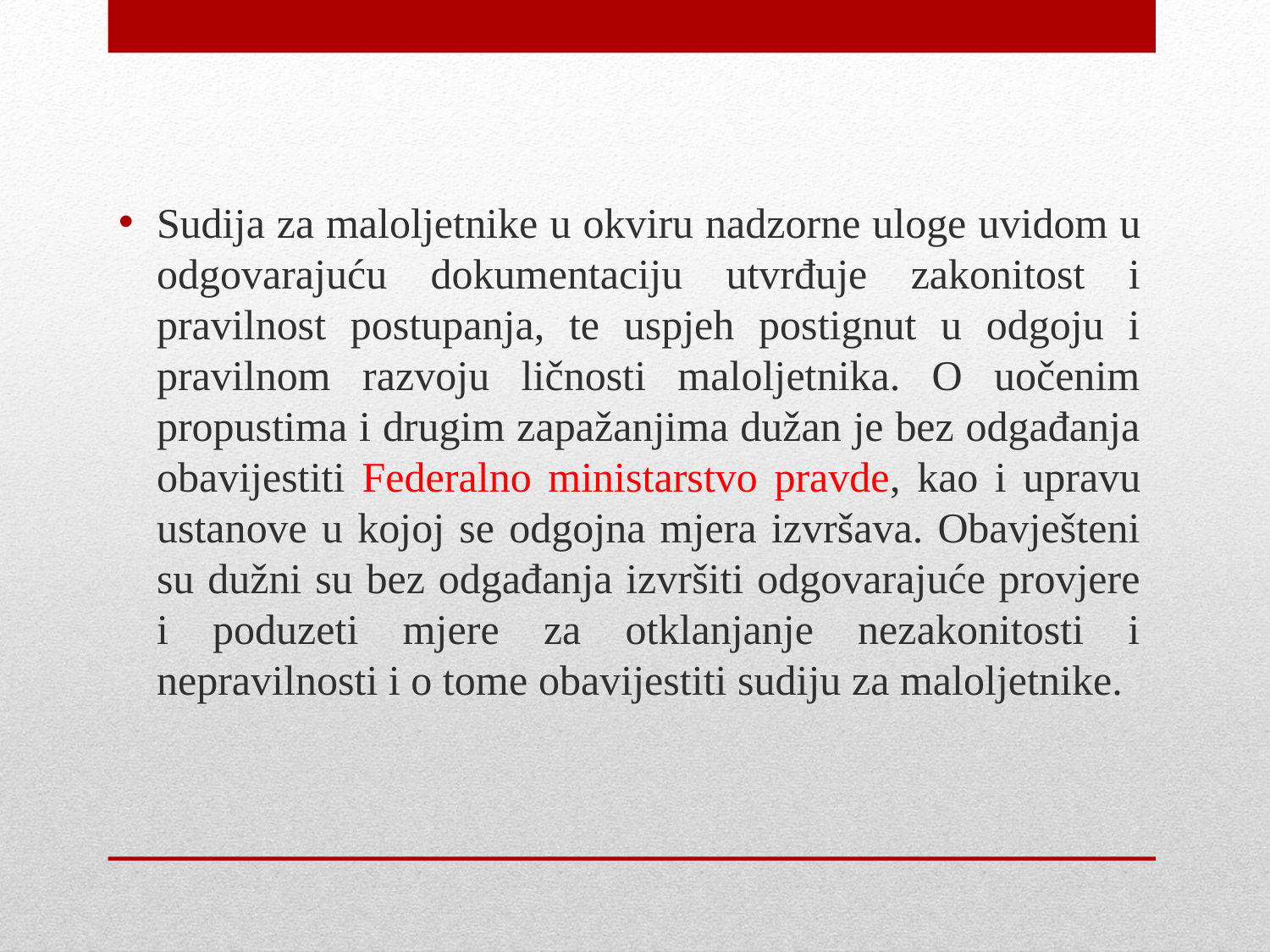

Sudija za maloljetnike u okviru nadzorne uloge uvidom u odgovarajuću dokumentaciju utvrđuje zakonitost i pravilnost postupanja, te uspjeh postignut u odgoju i pravilnom razvoju ličnosti maloljetnika. O uočenim propustima i drugim zapažanjima dužan je bez odgađanja obavijestiti Federalno ministarstvo pravde, kao i upravu ustanove u kojoj se odgojna mjera izvršava. Obavješteni su dužni su bez odgađanja izvršiti odgovarajuće provjere i poduzeti mjere za otklanjanje nezakonitosti i nepravilnosti i o tome obavijestiti sudiju za maloljetnike.